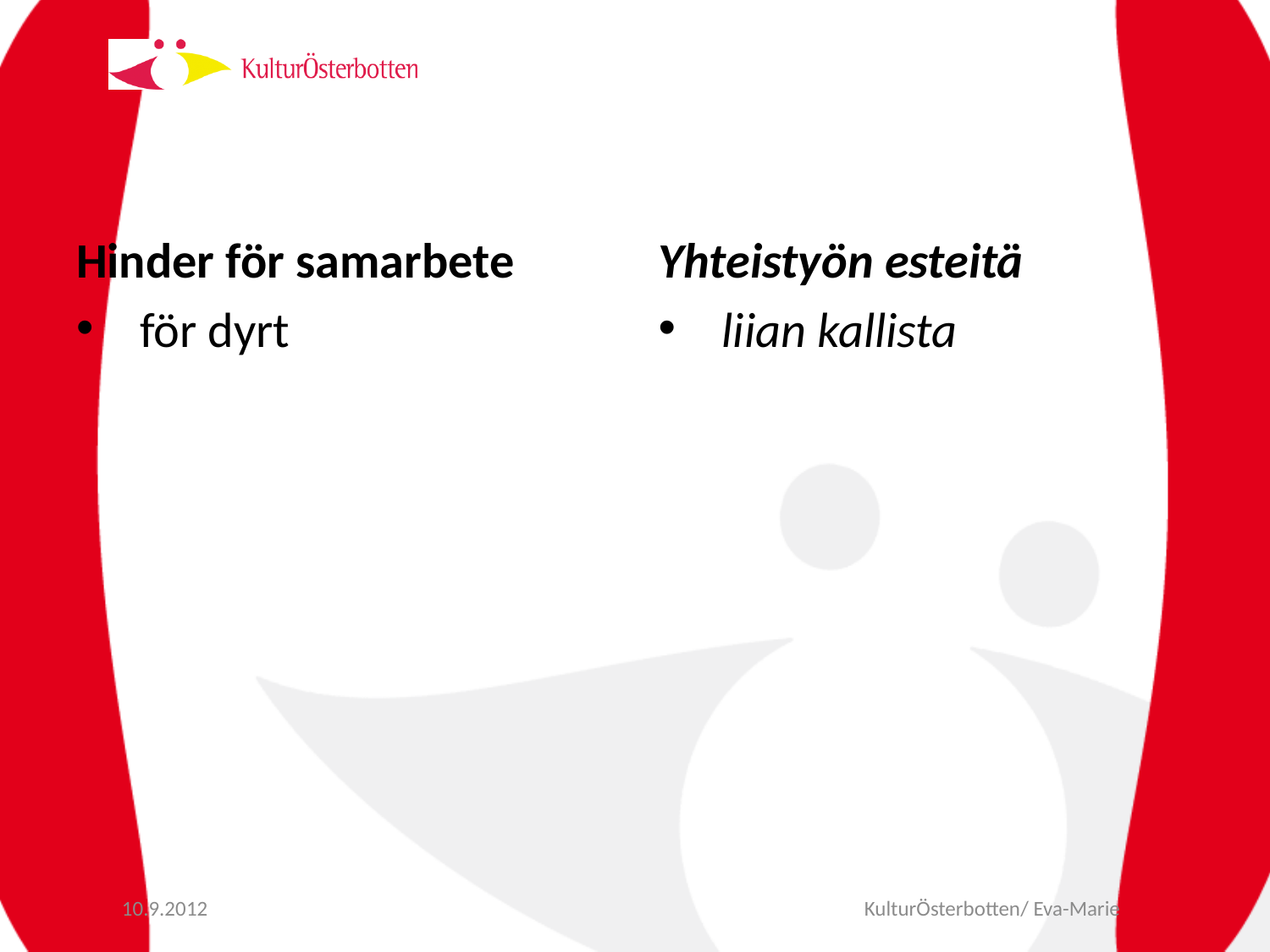

Hinder för samarbete
för dyrt
Yhteistyön esteitä
liian kallista
10.9.2012
KulturÖsterbotten/ Eva-Marie